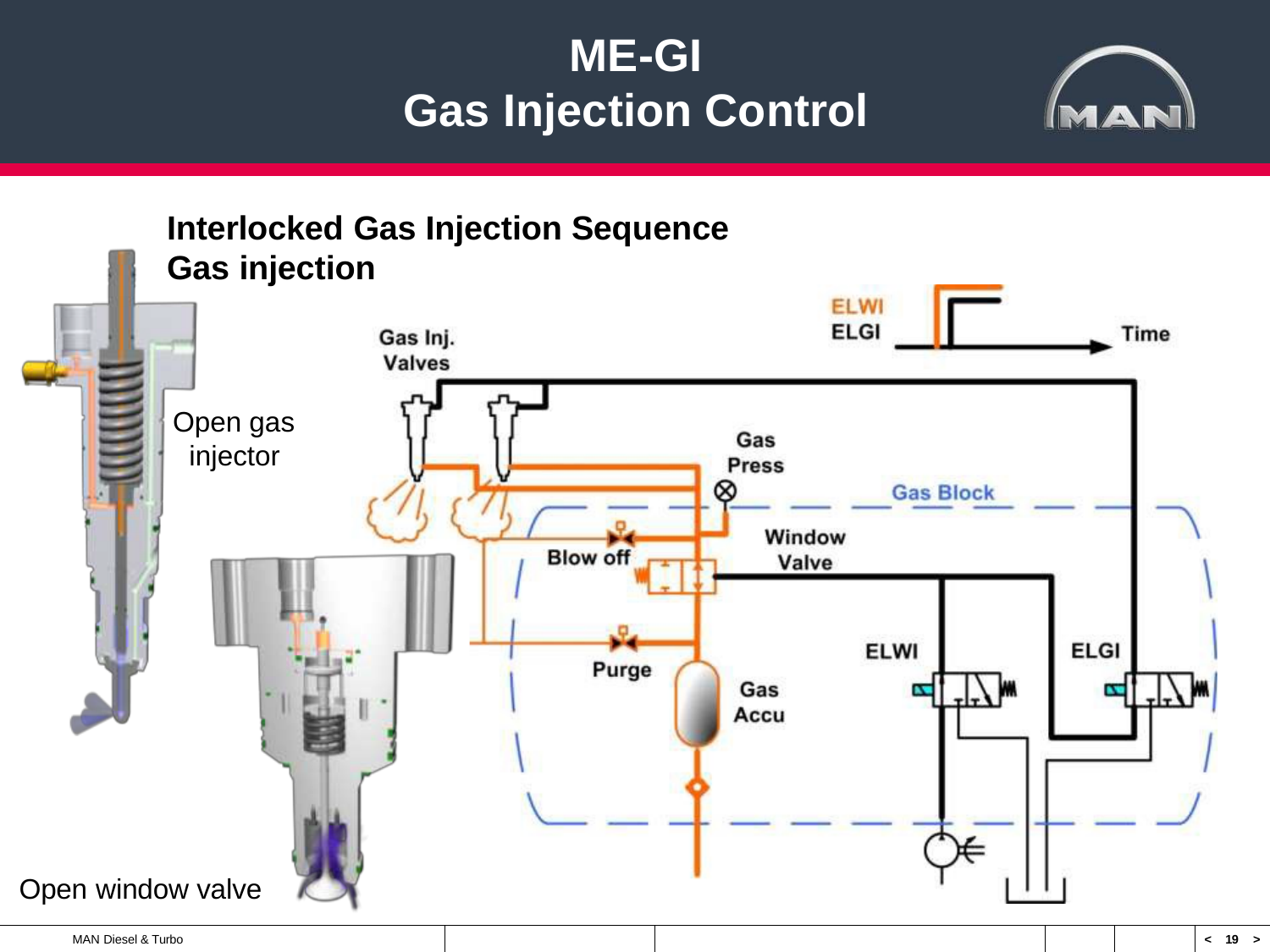

# ME-GI Gas Injection Control
Interlocked Gas Injection Sequence
Gas injection

Open gas injector

Open window valve
MAN Diesel & Turbo
<    19    >